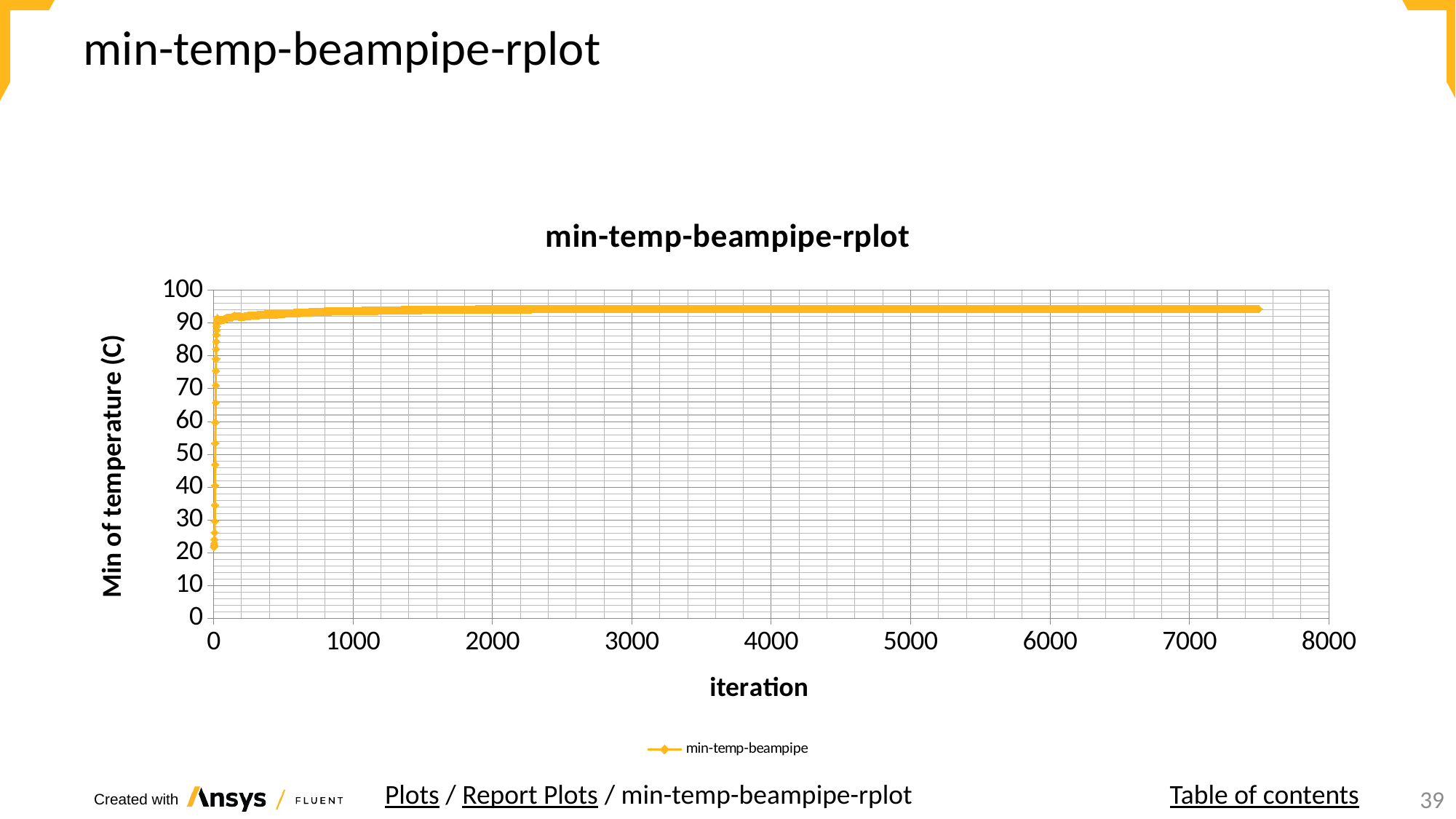

# min-temp-beampipe-rplot

### Chart: min-temp-beampipe-rplot

| Category | min-temp-beampipe |
|---|---|
Plots / Report Plots / min-temp-beampipe-rplot
Table of contents
39